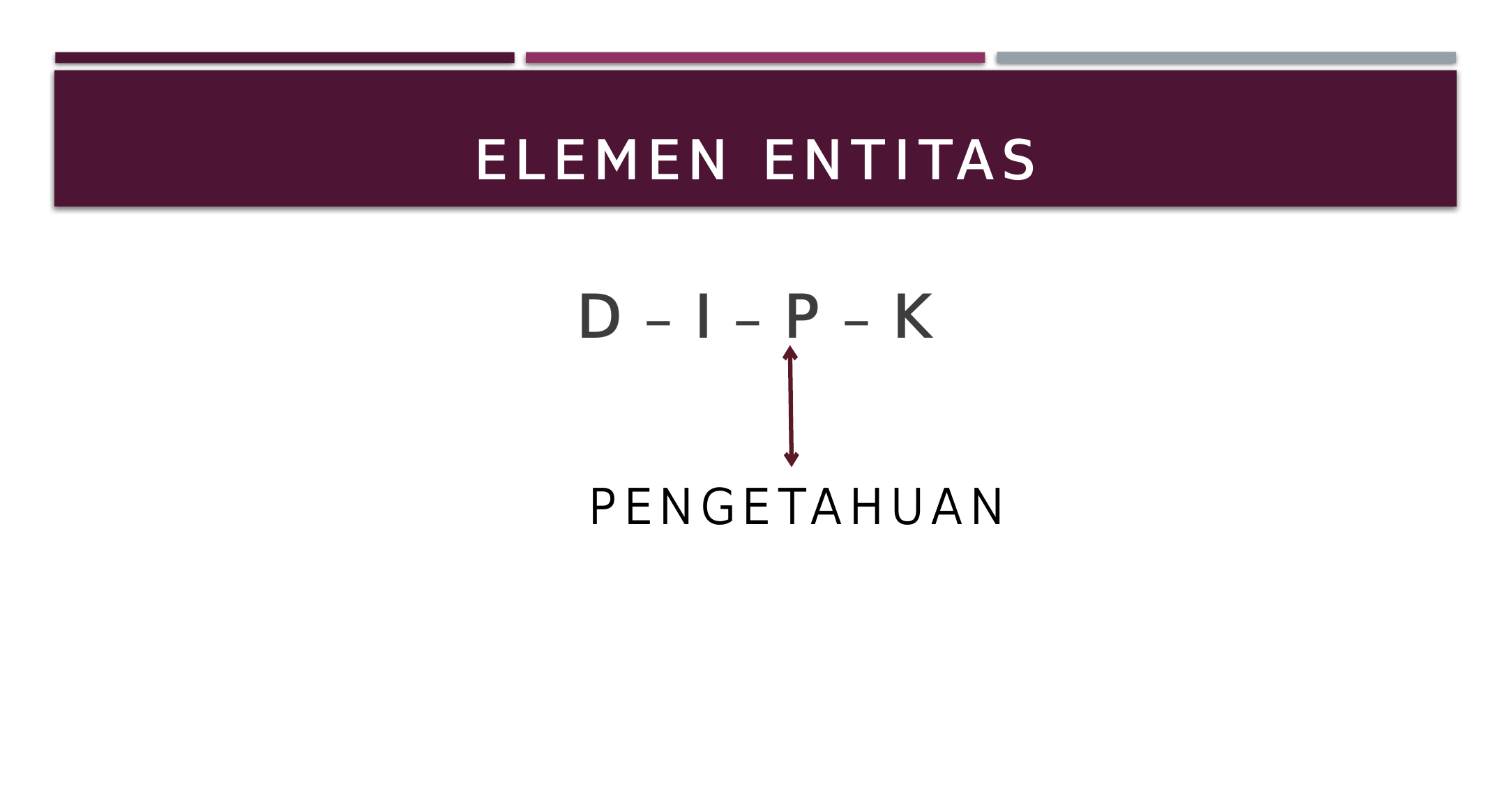

# Elemen entitas
D – I – P – K

PENGETAHUAN